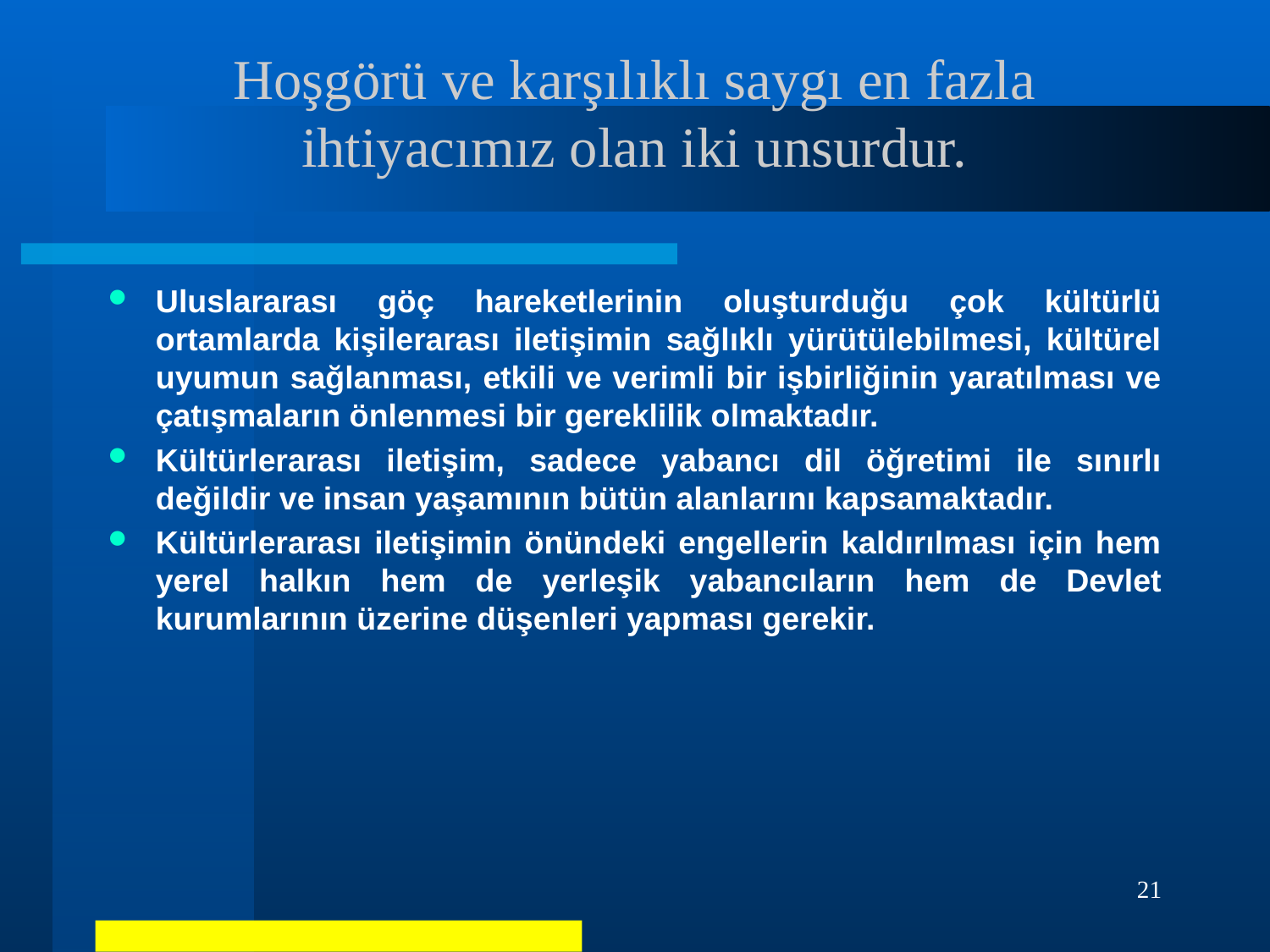

# Hoşgörü ve karşılıklı saygı en fazla ihtiyacımız olan iki unsurdur.
Uluslararası göç hareketlerinin oluşturduğu çok kültürlü ortamlarda kişilerarası iletişimin sağlıklı yürütülebilmesi, kültürel uyumun sağlanması, etkili ve verimli bir işbirliğinin yaratılması ve çatışmaların önlenmesi bir gereklilik olmaktadır.
Kültürlerarası iletişim, sadece yabancı dil öğretimi ile sınırlı değildir ve insan yaşamının bütün alanlarını kapsamaktadır.
Kültürlerarası iletişimin önündeki engellerin kaldırılması için hem yerel halkın hem de yerleşik yabancıların hem de Devlet kurumlarının üzerine düşenleri yapması gerekir.

21